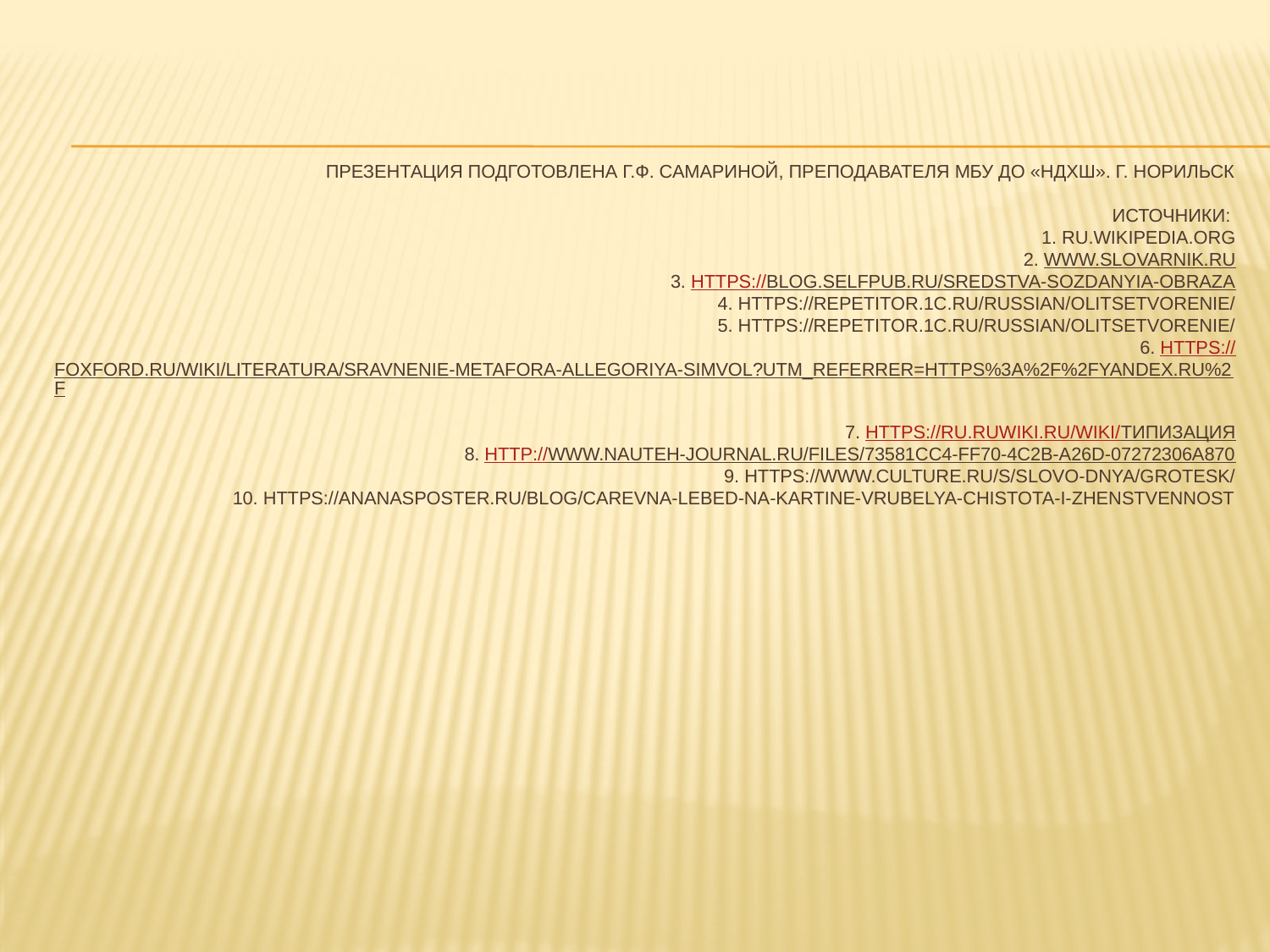

# Презентация подготовлена Г.Ф. Самариной, преподавателя МБУ ДО «НДХШ». Г. Норильск Источники: 1. ru.Wikipedia.org 2. www.slovarnik.ru 3. https://blog.selfpub.ru/sredstva-sozdanyia-obraza 4. https://repetitor.1c.ru/russian/olitsetvorenie/ 5. https://repetitor.1c.ru/russian/olitsetvorenie/ 6. https://foxford.ru/wiki/literatura/sravnenie-metafora-allegoriya-simvol?utm_referrer=https%3A%2F%2Fyandex.ru%2F 7. https://ru.ruwiki.ru/wiki/Типизация 8. http://www.nauteh-journal.ru/files/73581cc4-ff70-4c2b-a26d-07272306a870 9. https://www.culture.ru/s/slovo-dnya/grotesk/ 10. https://ananasposter.ru/blog/carevna-lebed-na-kartine-vrubelya-chistota-i-zhenstvennost